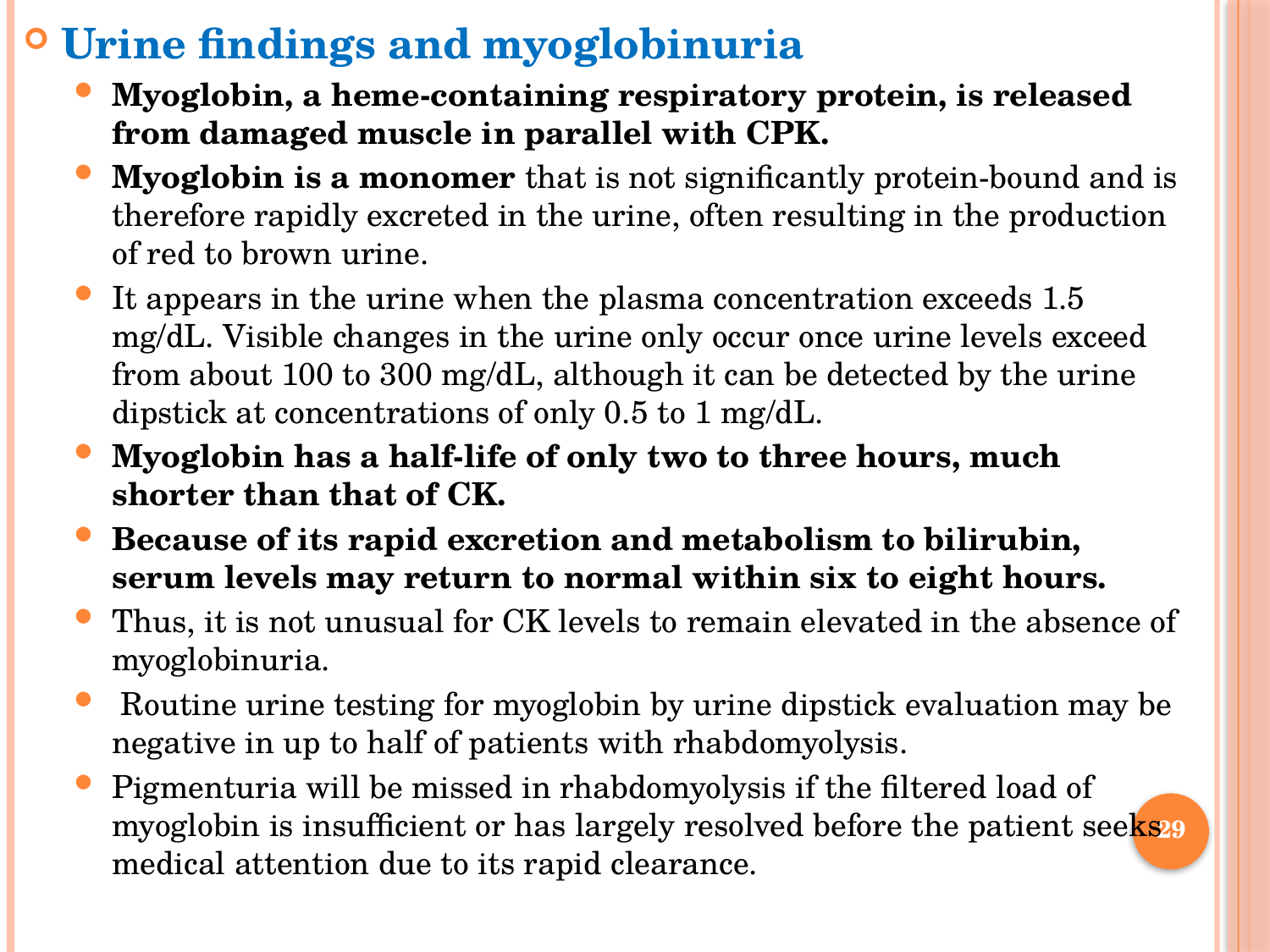

Urine findings and myoglobinuria
Myoglobin, a heme-containing respiratory protein, is released from damaged muscle in parallel with CPK.
Myoglobin is a monomer that is not significantly protein-bound and is therefore rapidly excreted in the urine, often resulting in the production of red to brown urine.
It appears in the urine when the plasma concentration exceeds 1.5 mg/dL. Visible changes in the urine only occur once urine levels exceed from about 100 to 300 mg/dL, although it can be detected by the urine dipstick at concentrations of only 0.5 to 1 mg/dL.
Myoglobin has a half-life of only two to three hours, much shorter than that of CK.
Because of its rapid excretion and metabolism to bilirubin, serum levels may return to normal within six to eight hours.
Thus, it is not unusual for CK levels to remain elevated in the absence of myoglobinuria.
 Routine urine testing for myoglobin by urine dipstick evaluation may be negative in up to half of patients with rhabdomyolysis.
Pigmenturia will be missed in rhabdomyolysis if the filtered load of myoglobin is insufficient or has largely resolved before the patient seeks medical attention due to its rapid clearance.
29